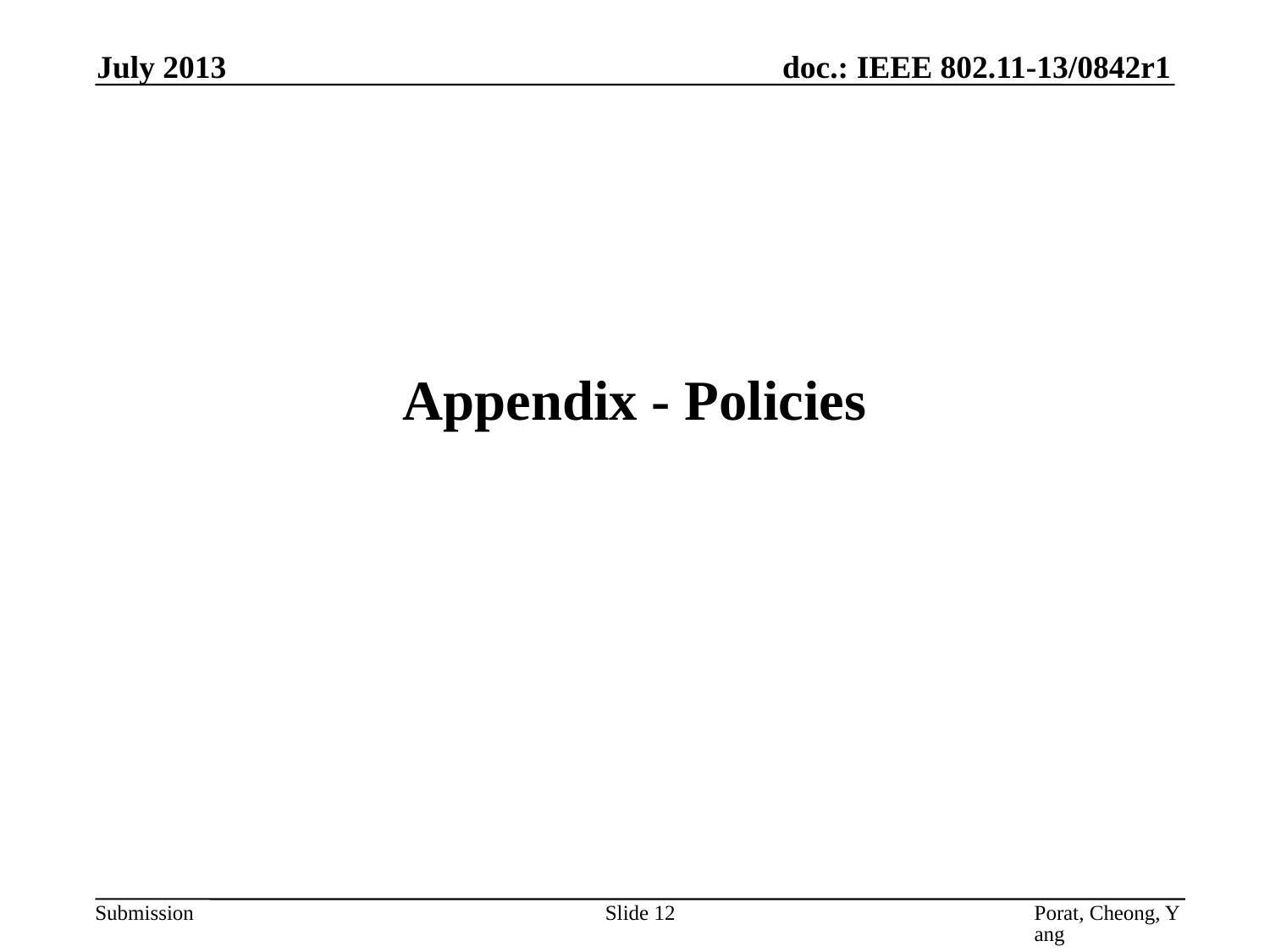

July 2013
# Appendix - Policies
Slide 12
Porat, Cheong, Yang